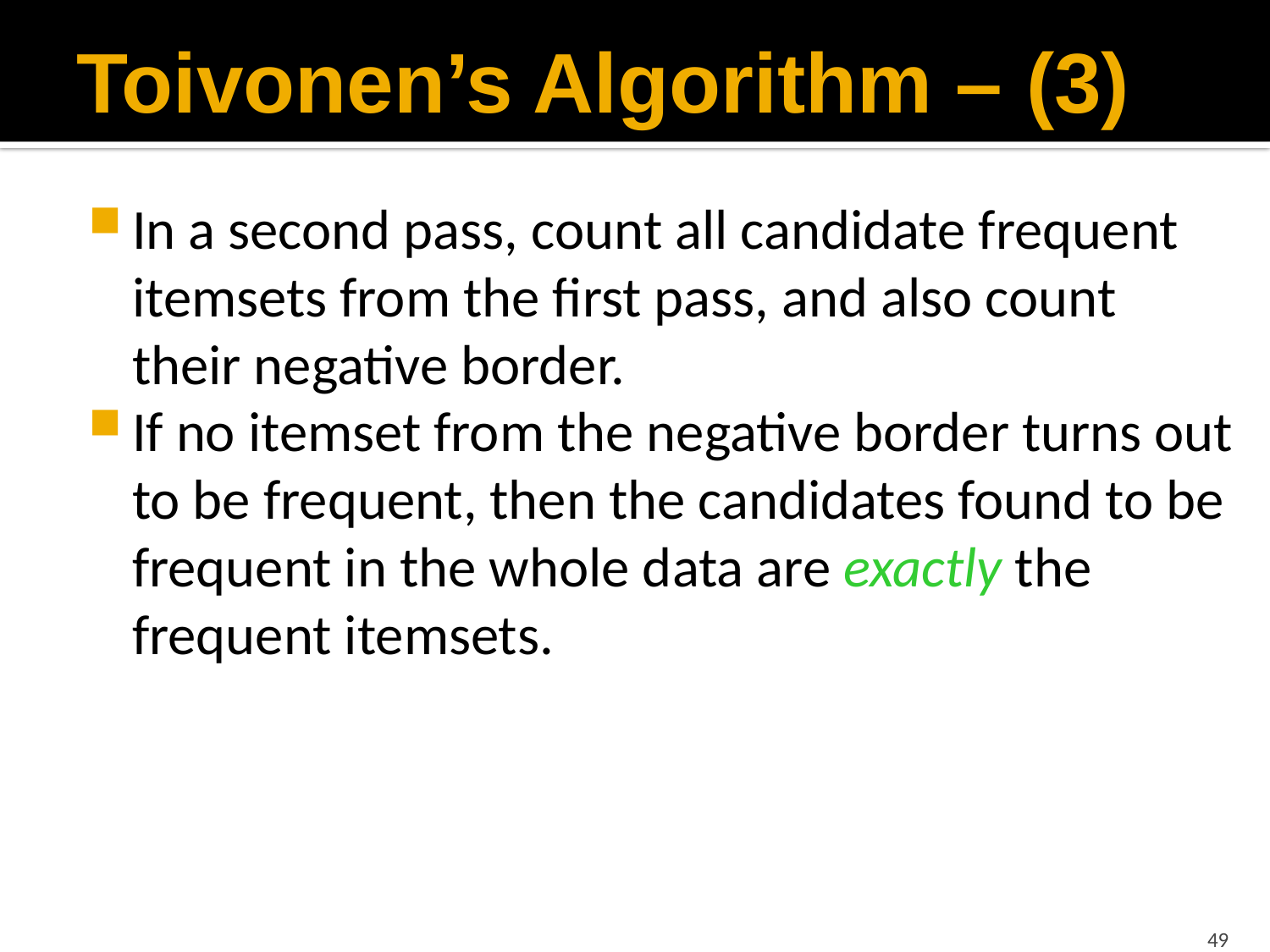

# Toivonen’s Algorithm – (3)
In a second pass, count all candidate frequent itemsets from the first pass, and also count their negative border.
If no itemset from the negative border turns out to be frequent, then the candidates found to be frequent in the whole data are exactly the frequent itemsets.
49